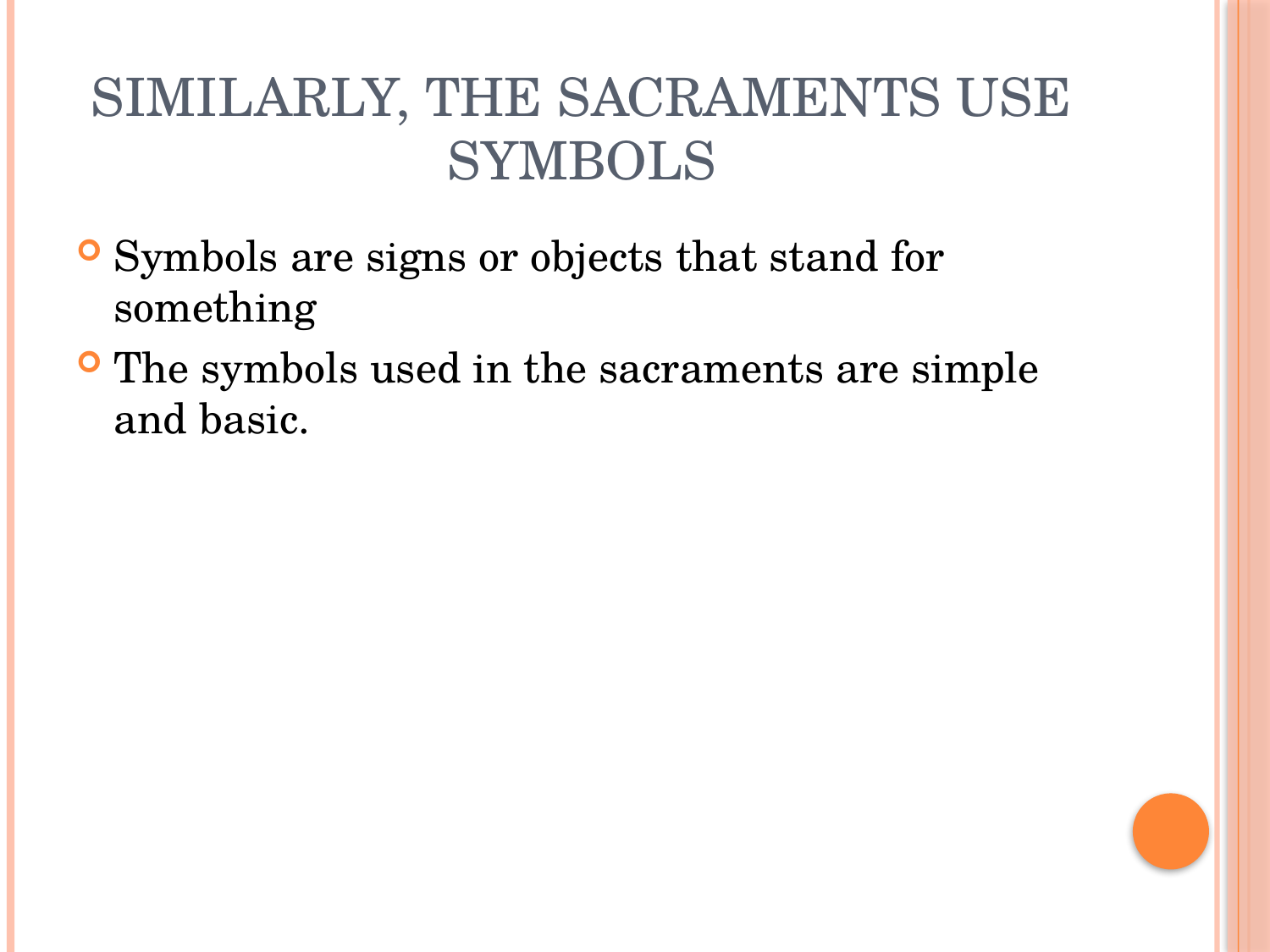

# Similarly, the sacraments use symbols
Symbols are signs or objects that stand for something
The symbols used in the sacraments are simple and basic.